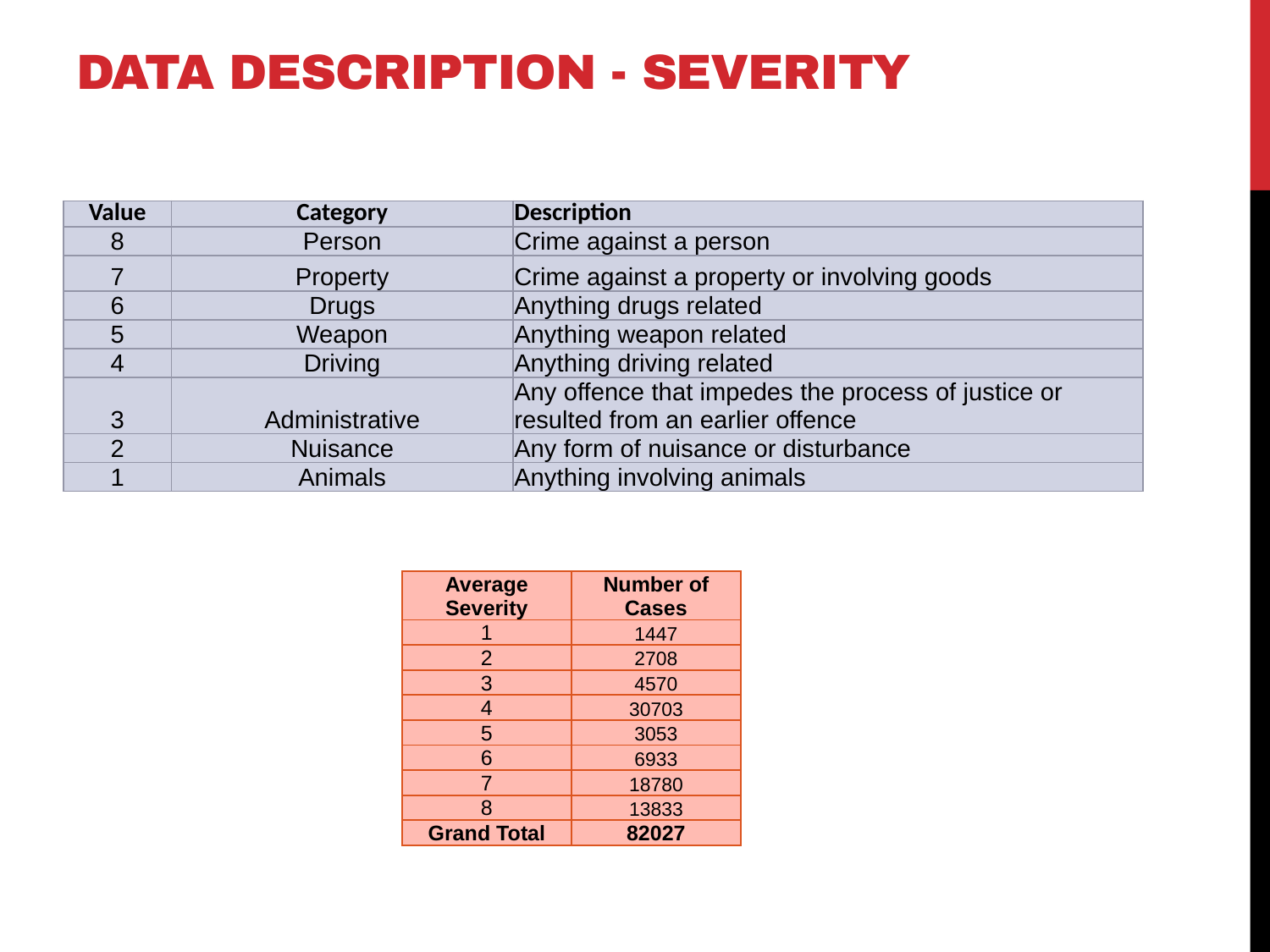

# Data Description - Severity
| Value | Category | Description |
| --- | --- | --- |
| 8 | Person | Crime against a person |
| 7 | Property | Crime against a property or involving goods |
| 6 | Drugs | Anything drugs related |
| 5 | Weapon | Anything weapon related |
| 4 | Driving | Anything driving related |
| 3 | Administrative | Any offence that impedes the process of justice or resulted from an earlier offence |
| 2 | Nuisance | Any form of nuisance or disturbance |
| 1 | Animals | Anything involving animals |
| Average Severity | Number of Cases |
| --- | --- |
| 1 | 1447 |
| 2 | 2708 |
| 3 | 4570 |
| 4 | 30703 |
| 5 | 3053 |
| 6 | 6933 |
| 7 | 18780 |
| 8 | 13833 |
| Grand Total | 82027 |